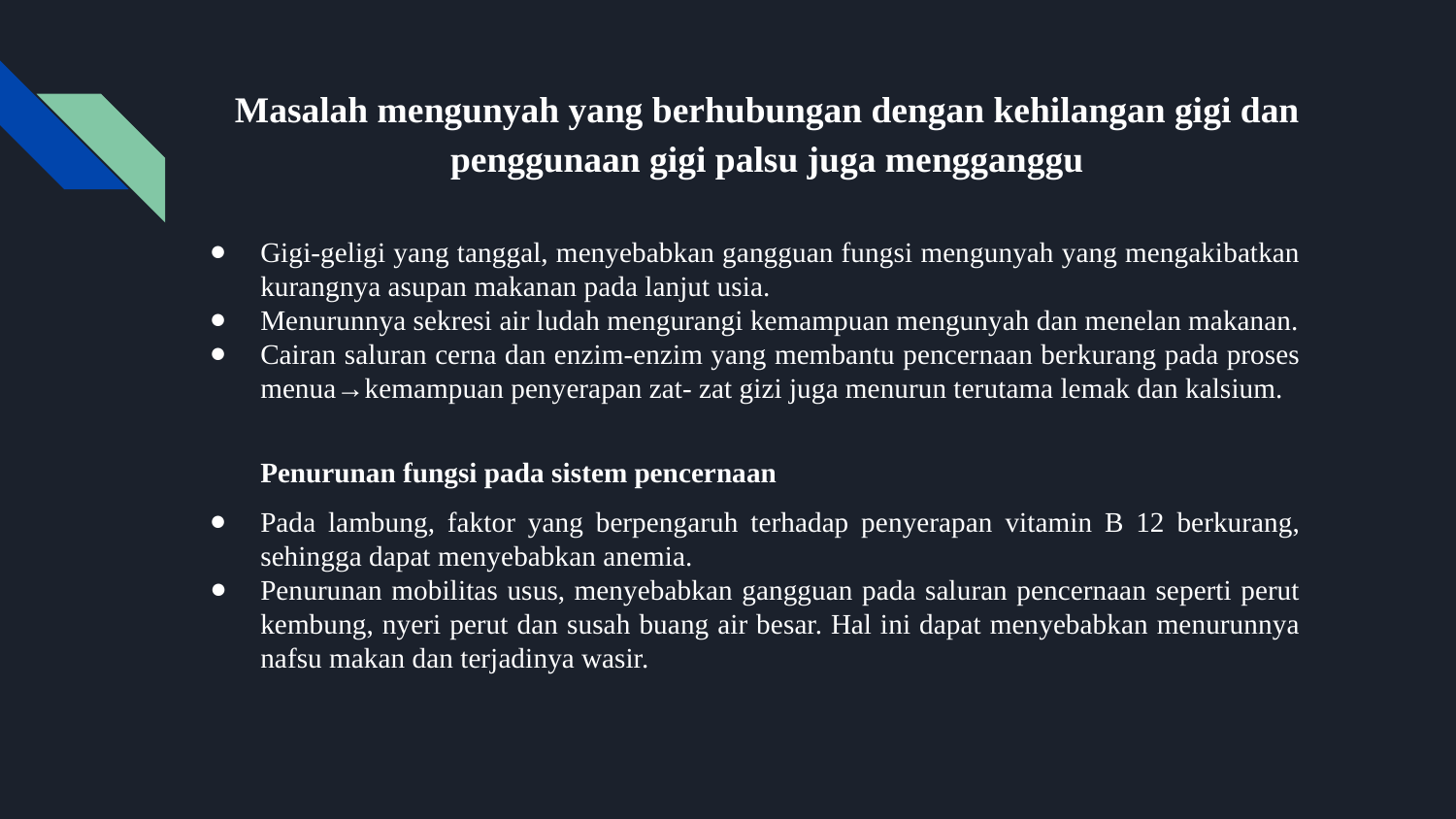

# Masalah mengunyah yang berhubungan dengan kehilangan gigi dan penggunaan gigi palsu juga mengganggu

Gigi-geligi yang tanggal, menyebabkan gangguan fungsi mengunyah yang mengakibatkan kurangnya asupan makanan pada lanjut usia.
Menurunnya sekresi air ludah mengurangi kemampuan mengunyah dan menelan makanan.
Cairan saluran cerna dan enzim-enzim yang membantu pencernaan berkurang pada proses menua→kemampuan penyerapan zat- zat gizi juga menurun terutama lemak dan kalsium.

Penurunan fungsi pada sistem pencernaan
Pada lambung, faktor yang berpengaruh terhadap penyerapan vitamin B 12 berkurang, sehingga dapat menyebabkan anemia.
Penurunan mobilitas usus, menyebabkan gangguan pada saluran pencernaan seperti perut kembung, nyeri perut dan susah buang air besar. Hal ini dapat menyebabkan menurunnya nafsu makan dan terjadinya wasir.